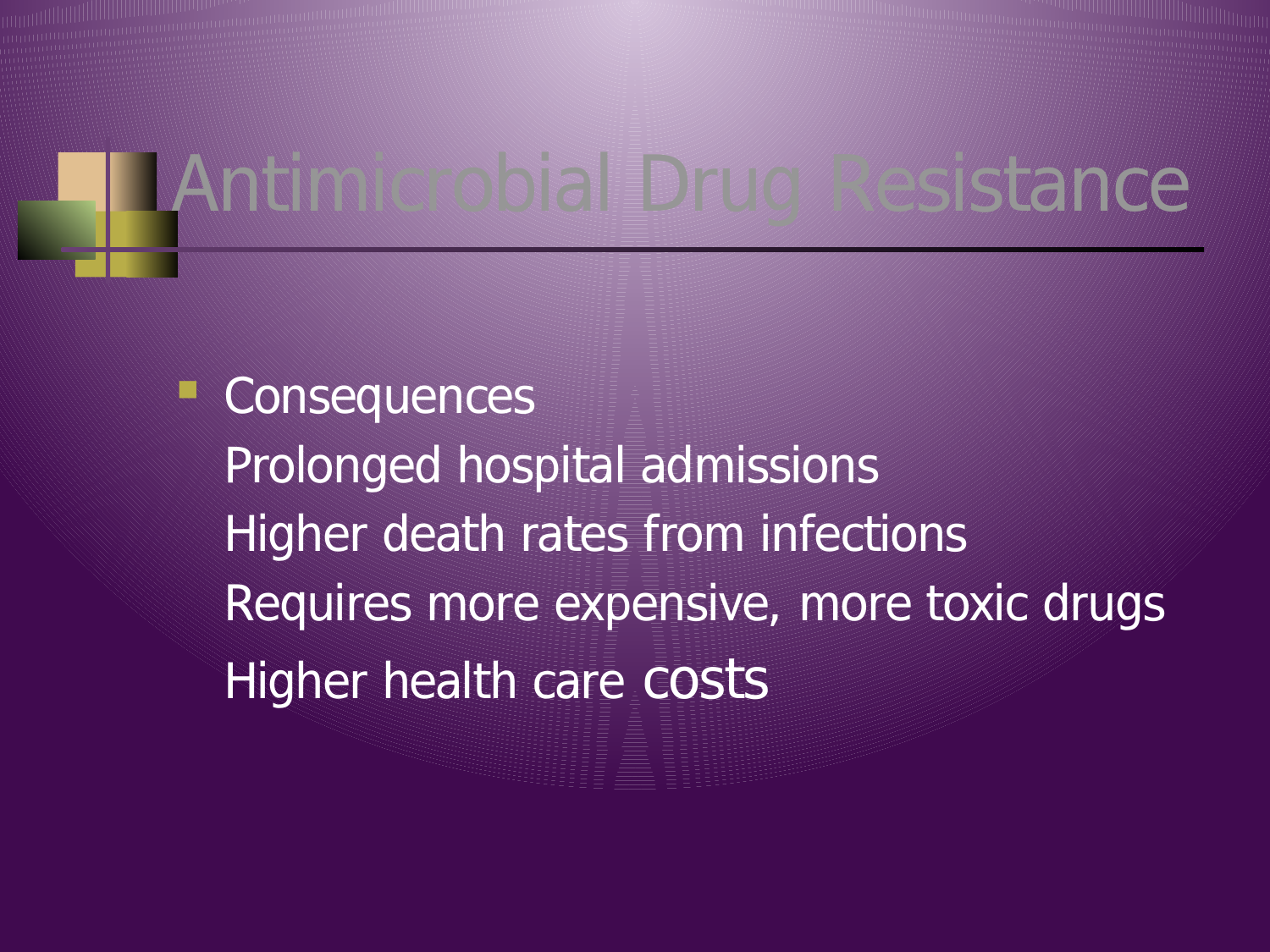

# Antimicrobial Drug Resistance

Consequences
	Prolonged hospital admissions
	Higher death rates from infections
	Requires more expensive, more toxic drugs
	Higher health care costs